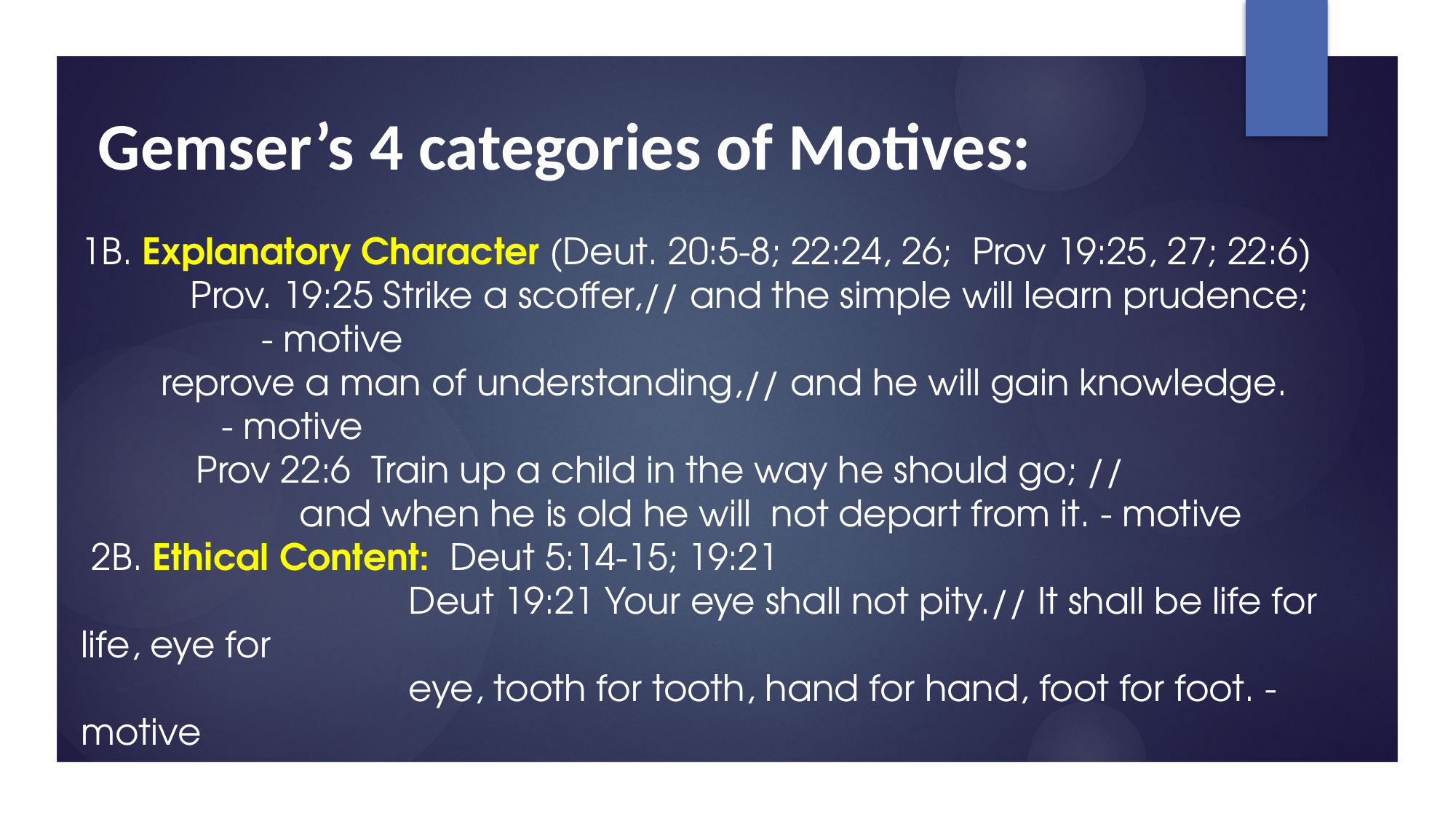

# Gemser’s 4 categories of Motives:
1B. Explanatory Character (Deut. 20:5-8; 22:24, 26;  Prov 19:25, 27; 22:6)
 	Prov. 19:25 Strike a scoffer,// and the simple will learn prudence;
                  - motive
        reprove a man of understanding,// and he will gain knowledge.
              - motive
 	 Prov 22:6  Train up a child in the way he should go; //
 		and when he is old he will  not depart from it. - motive
 2B. Ethical Content:  Deut 5:14-15; 19:21
 		 	Deut 19:21 Your eye shall not pity.// It shall be life for life, eye for
 			eye, tooth for tooth, hand for hand, foot for foot. - motive